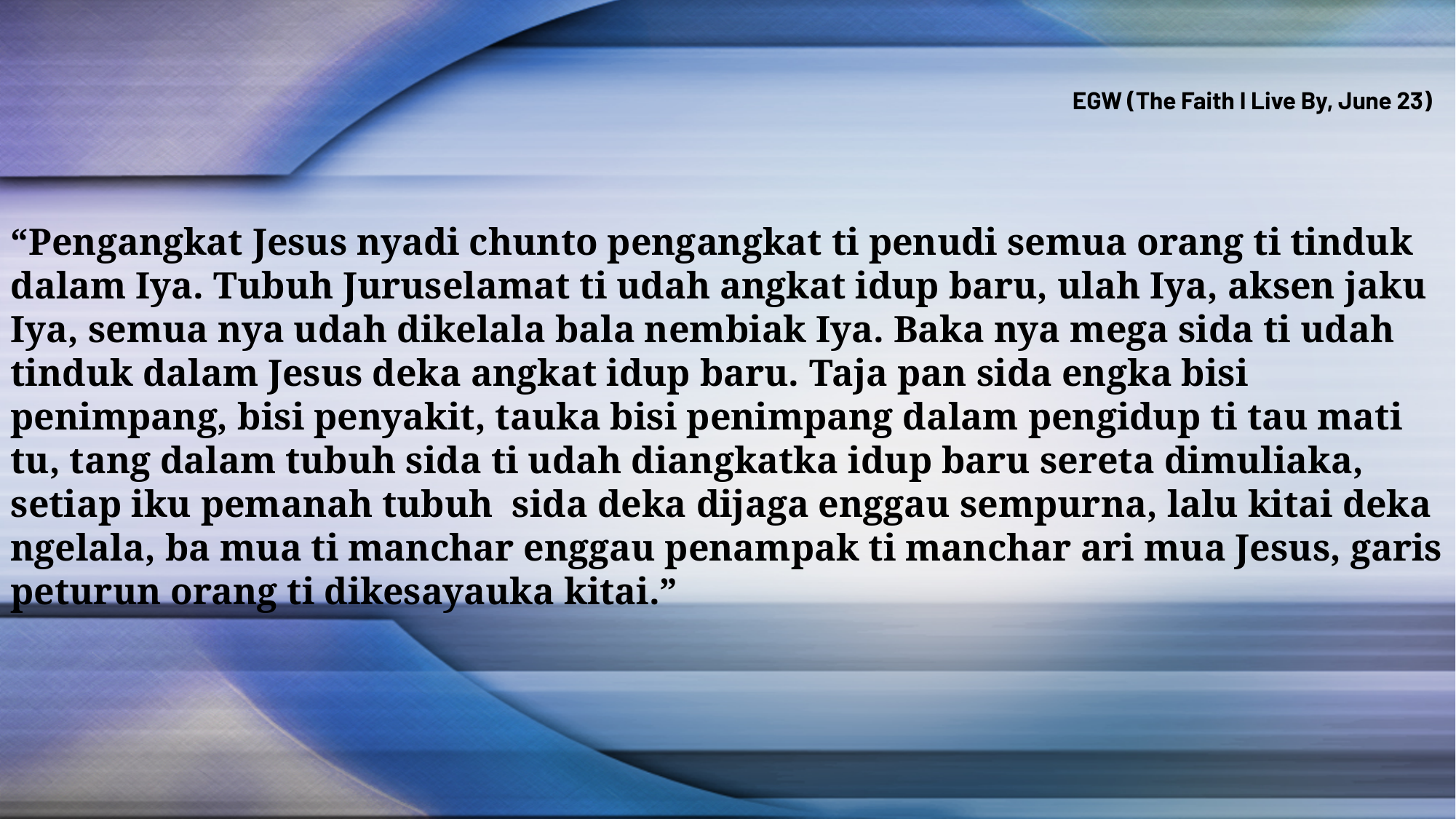

EGW (The Faith I Live By, June 23)
“Pengangkat Jesus nyadi chunto pengangkat ti penudi semua orang ti tinduk dalam Iya. Tubuh Juruselamat ti udah angkat idup baru, ulah Iya, aksen jaku Iya, semua nya udah dikelala bala nembiak Iya. Baka nya mega sida ti udah tinduk dalam Jesus deka angkat idup baru. Taja pan sida engka bisi penimpang, bisi penyakit, tauka bisi penimpang dalam pengidup ti tau mati tu, tang dalam tubuh sida ti udah diangkatka idup baru sereta dimuliaka, setiap iku pemanah tubuh  sida deka dijaga enggau sempurna, lalu kitai deka ngelala, ba mua ti manchar enggau penampak ti manchar ari mua Jesus, garis peturun orang ti dikesayauka kitai.”